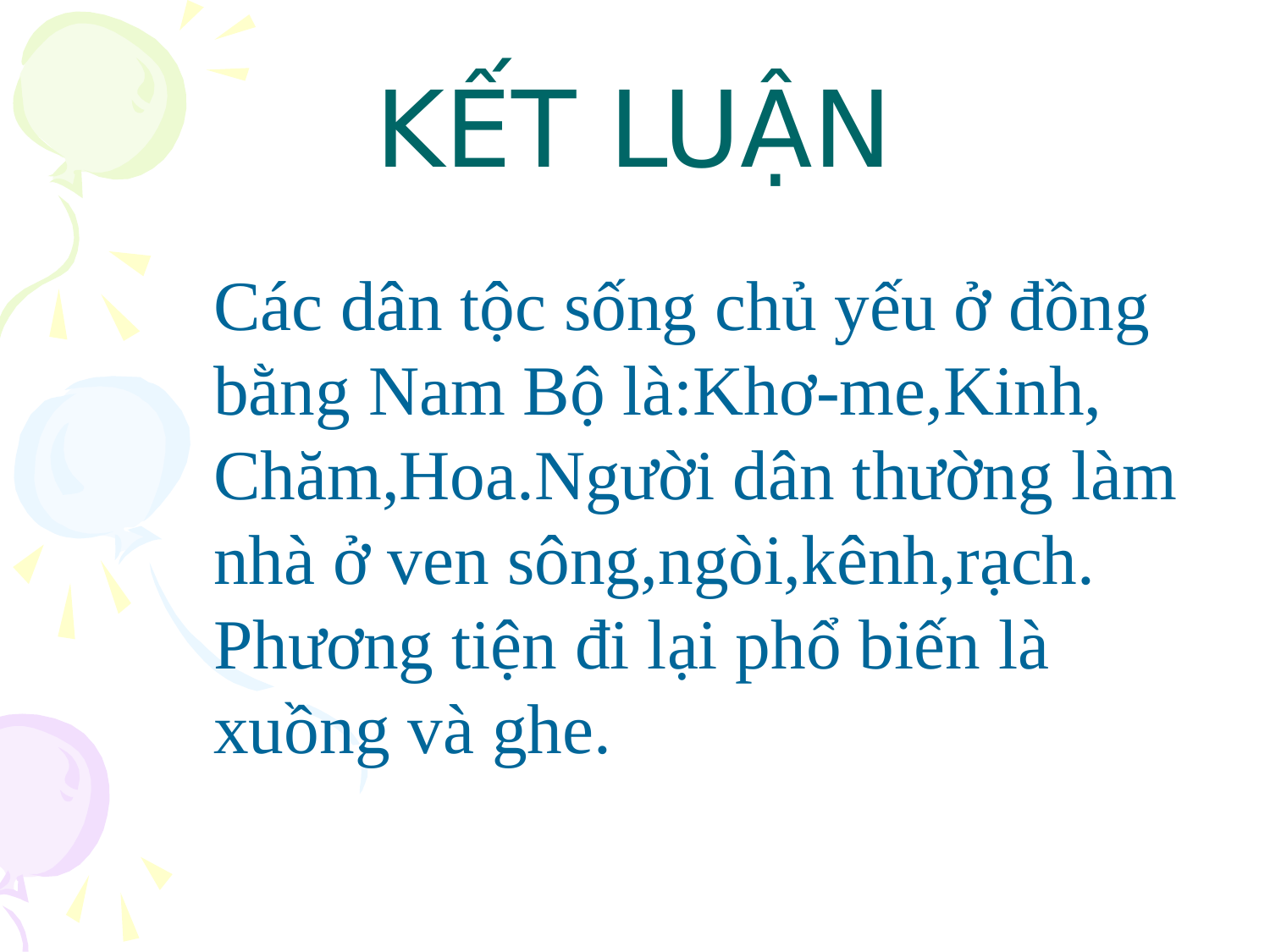

# KẾT LUẬN
Các dân tộc sống chủ yếu ở đồng bằng Nam Bộ là:Khơ-me,Kinh,
Chăm,Hoa.Người dân thường làm
nhà ở ven sông,ngòi,kênh,rạch.
Phương tiện đi lại phổ biến là xuồng và ghe.